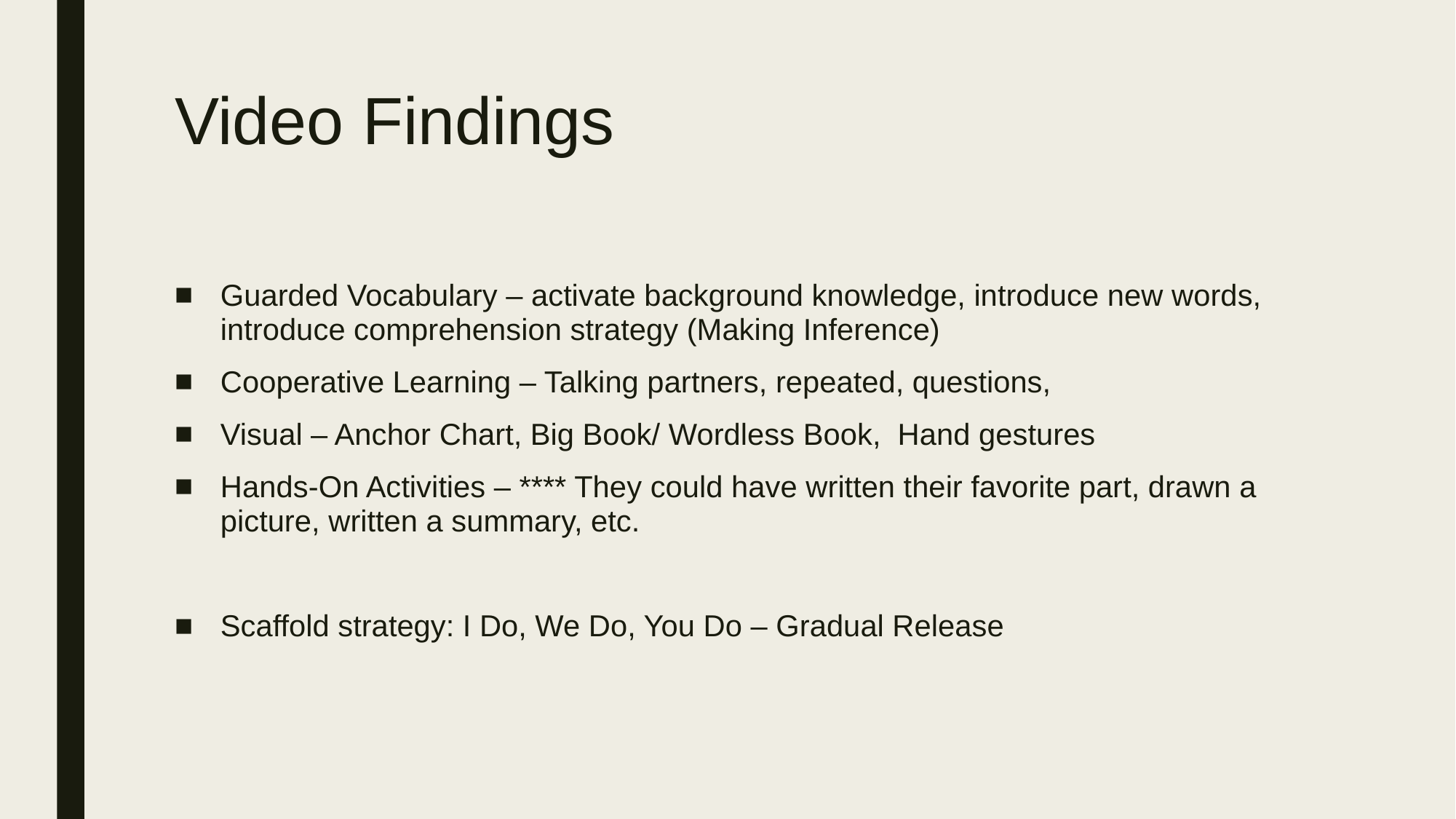

# Video Findings
Guarded Vocabulary – activate background knowledge, introduce new words, introduce comprehension strategy (Making Inference)
Cooperative Learning – Talking partners, repeated, questions,
Visual – Anchor Chart, Big Book/ Wordless Book,  Hand gestures
Hands-On Activities – **** They could have written their favorite part, drawn a picture, written a summary, etc.

Scaffold strategy: I Do, We Do, You Do – Gradual Release